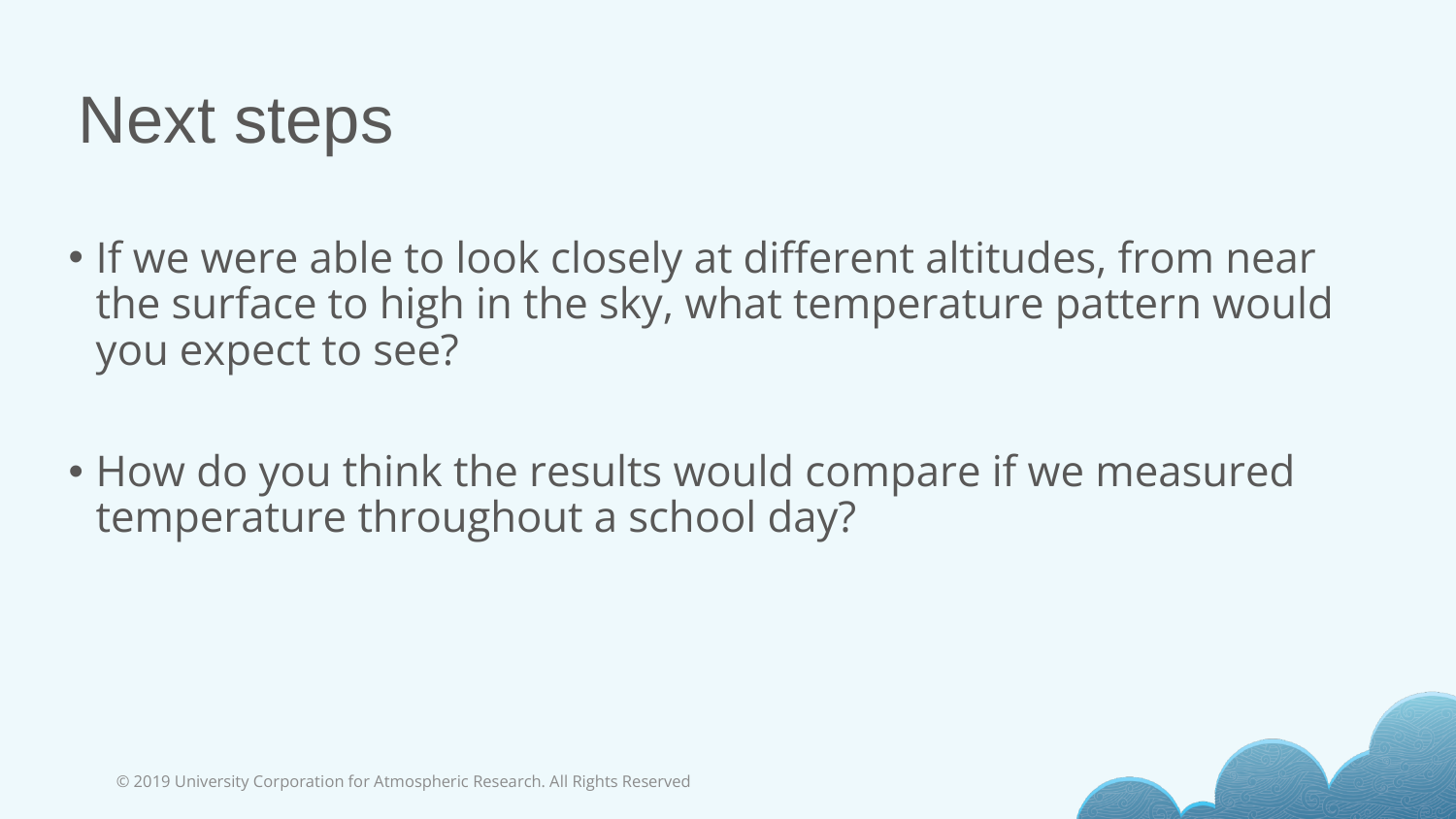

# Next steps
If we were able to look closely at different altitudes, from near the surface to high in the sky, what temperature pattern would you expect to see?

How do you think the results would compare if we measured temperature throughout a school day?
© 2019 University Corporation for Atmospheric Research. All Rights Reserved